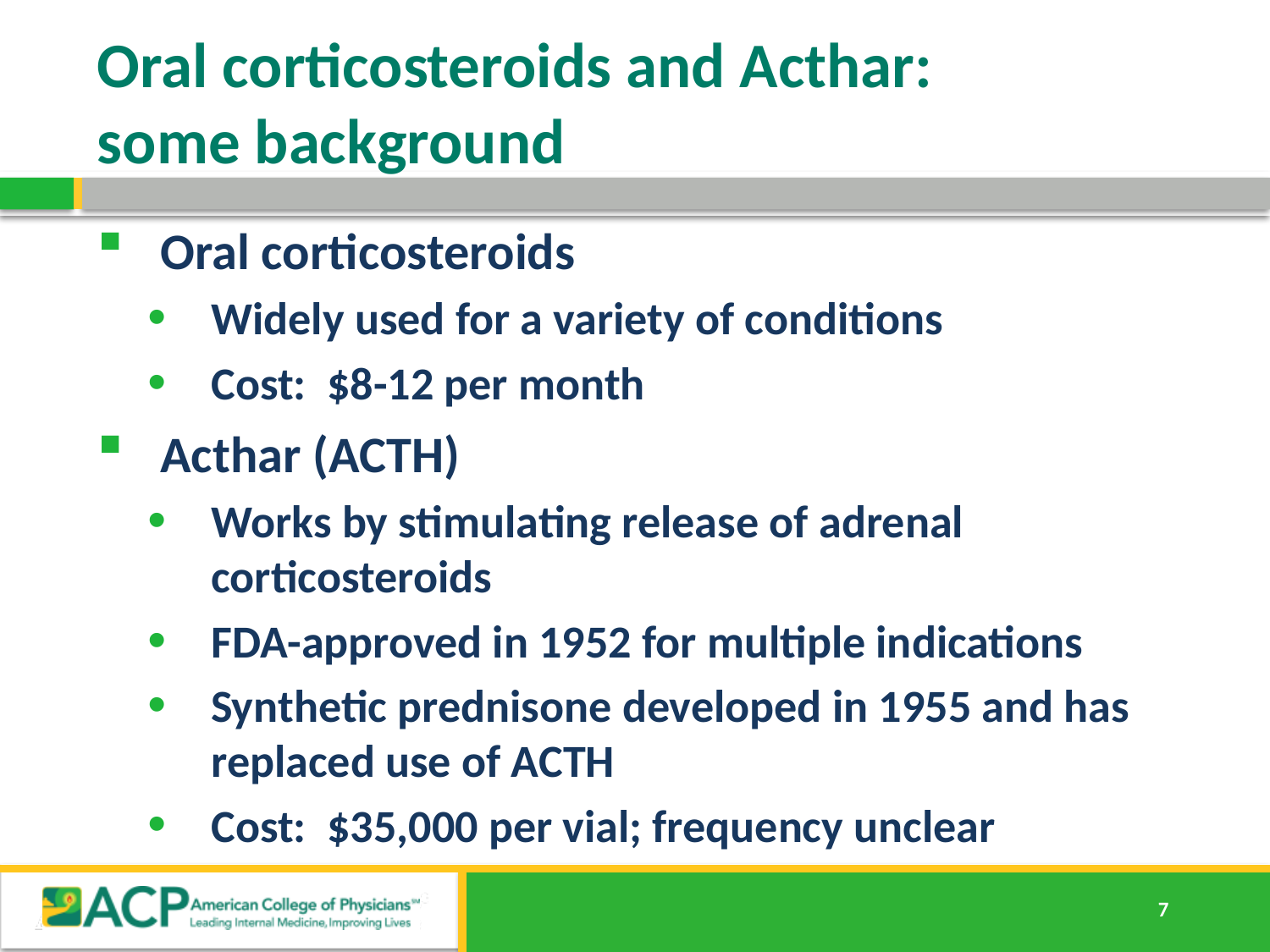

# Oral corticosteroids and Acthar: some background
Oral corticosteroids
Widely used for a variety of conditions
Cost:  $8-12 per month
Acthar (ACTH)
Works by stimulating release of adrenal corticosteroids
FDA-approved in 1952 for multiple indications
Synthetic prednisone developed in 1955 and has replaced use of ACTH
Cost:  $35,000 per vial; frequency unclear